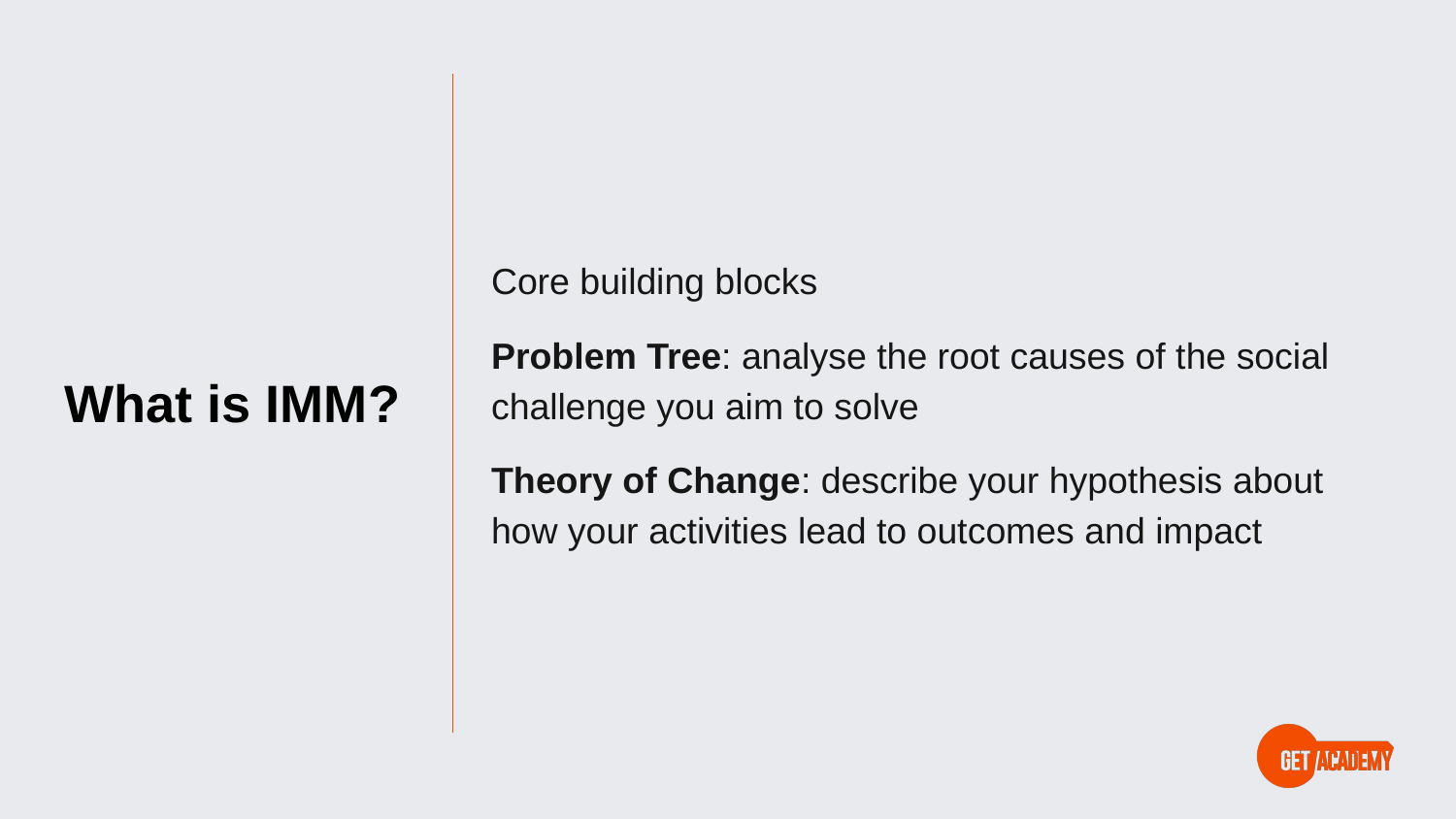

# What is IMM?
Core building blocks
Problem Tree: analyse the root causes of the social challenge you aim to solve
Theory of Change: describe your hypothesis about how your activities lead to outcomes and impact